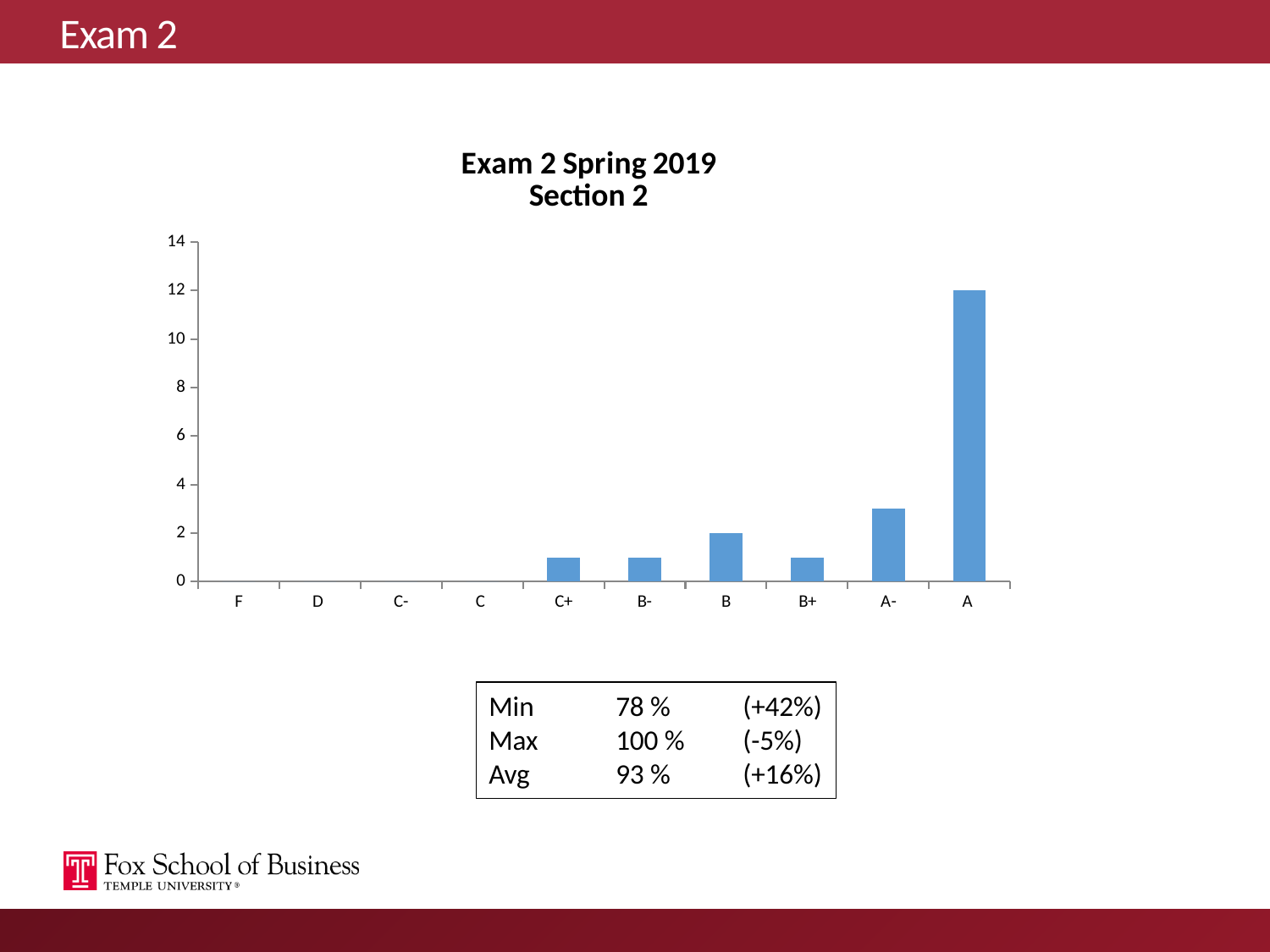

# Exam 2

### Chart: Exam 2 Spring 2019
Section 2

| Category |  |
|---|---|
| F | 0.0 |
| D  | 0.0 |
| C- | 0.0 |
| C  | 0.0 |
| C+ | 1.0 |
| B- | 1.0 |
| B | 2.0 |
| B+ | 1.0 |
| A- | 3.0 |
| A  | 12.0 |
Min     	78 % 	(+42%)
Max    	100 % 	(-5%)
Avg     	93 % 	(+16%)